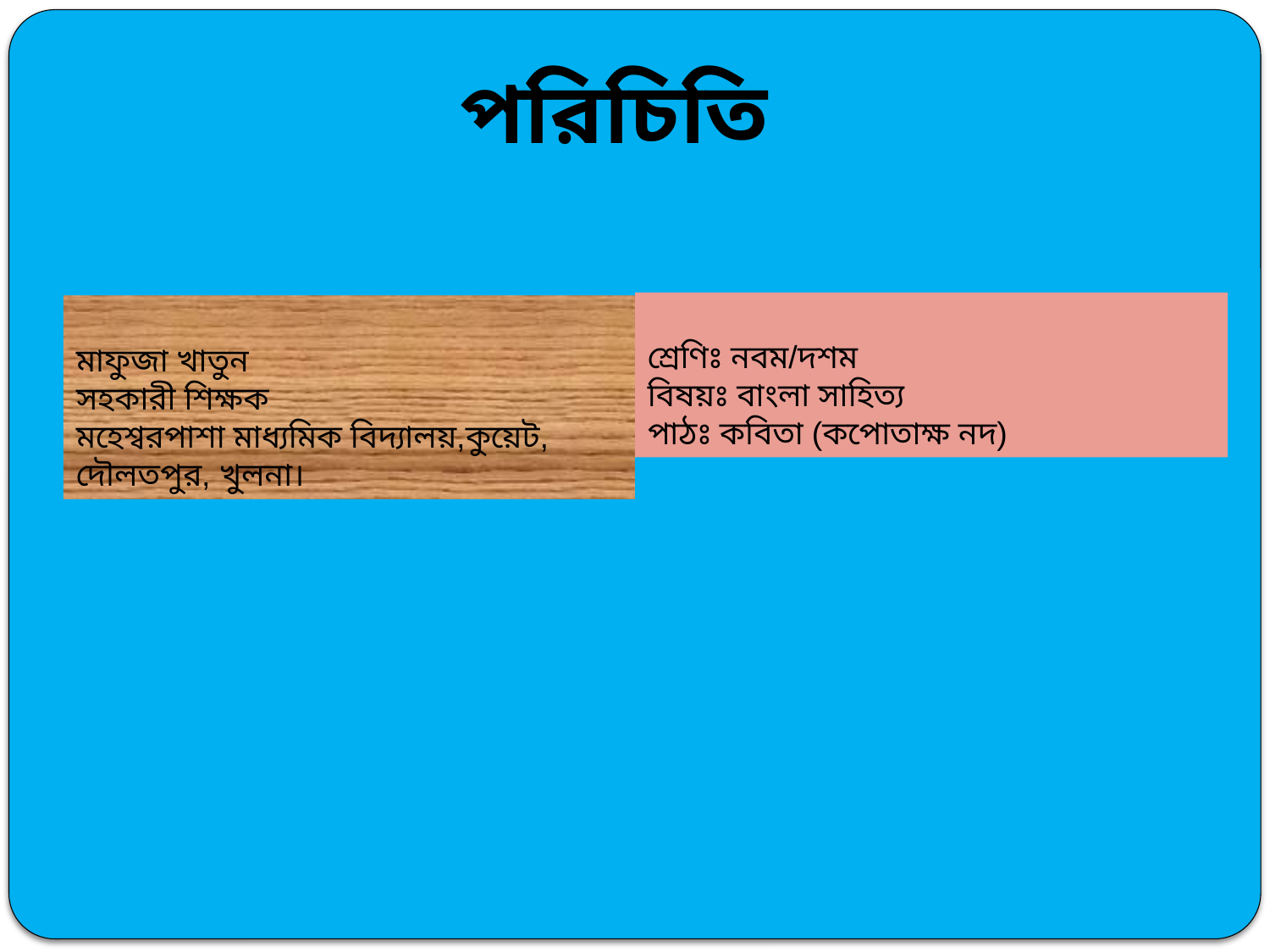

পরিচিতি

শ্রেণিঃ নবম/দশম
বিষয়ঃ বাংলা সাহিত্য
পাঠঃ কবিতা (কপোতাক্ষ নদ)

মাফুজা খাতুন
সহকারী শিক্ষক
মহেশ্বরপাশা মাধ্যমিক বিদ্যালয়,কুয়েট,
দৌলতপুর, খুলনা।